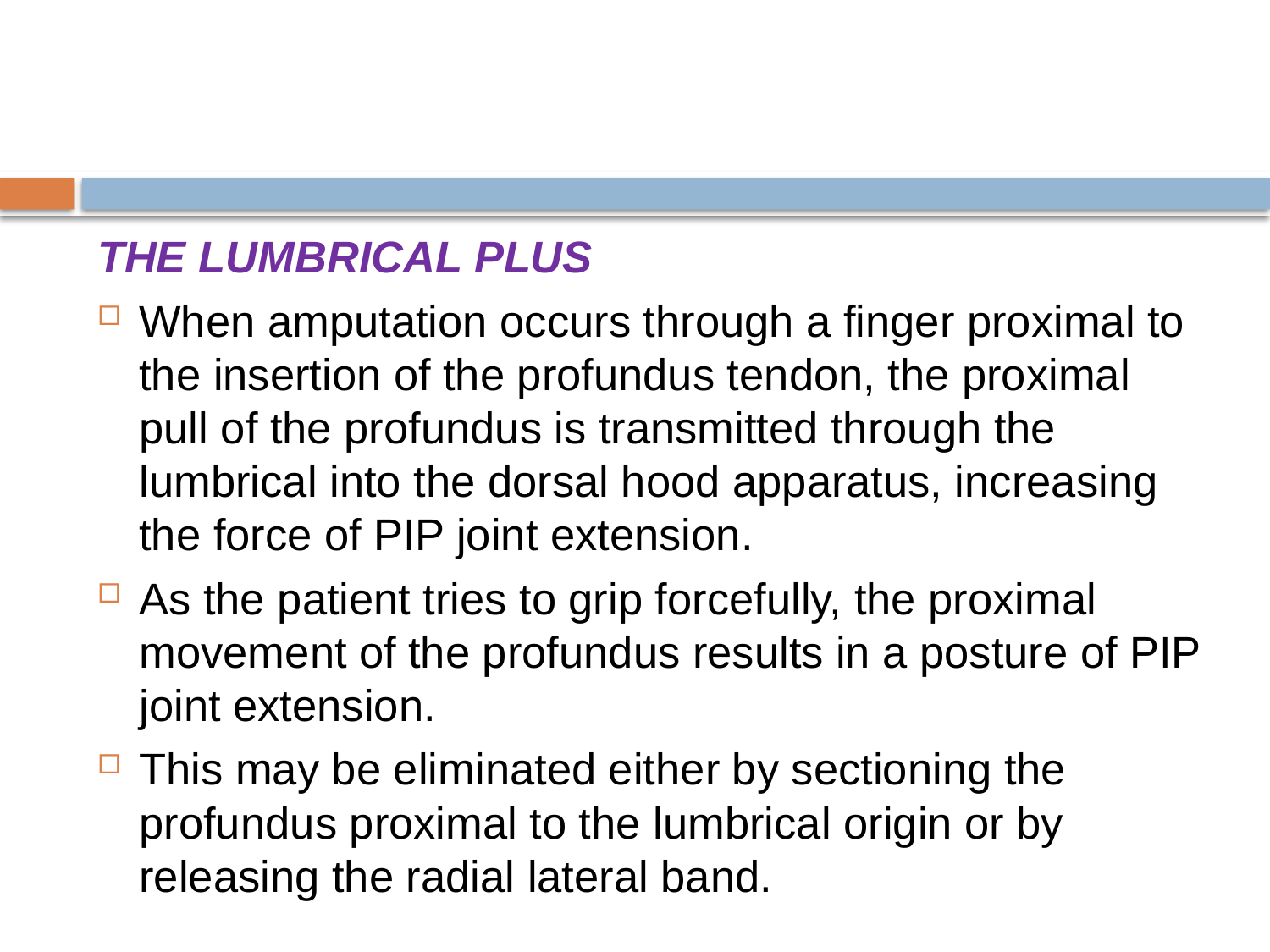

#
THE LUMBRICAL PLUS
When amputation occurs through a finger proximal to the insertion of the profundus tendon, the proximal pull of the profundus is transmitted through the lumbrical into the dorsal hood apparatus, increasing the force of PIP joint extension.
As the patient tries to grip forcefully, the proximal movement of the profundus results in a posture of PIP joint extension.
This may be eliminated either by sectioning the profundus proximal to the lumbrical origin or by releasing the radial lateral band.